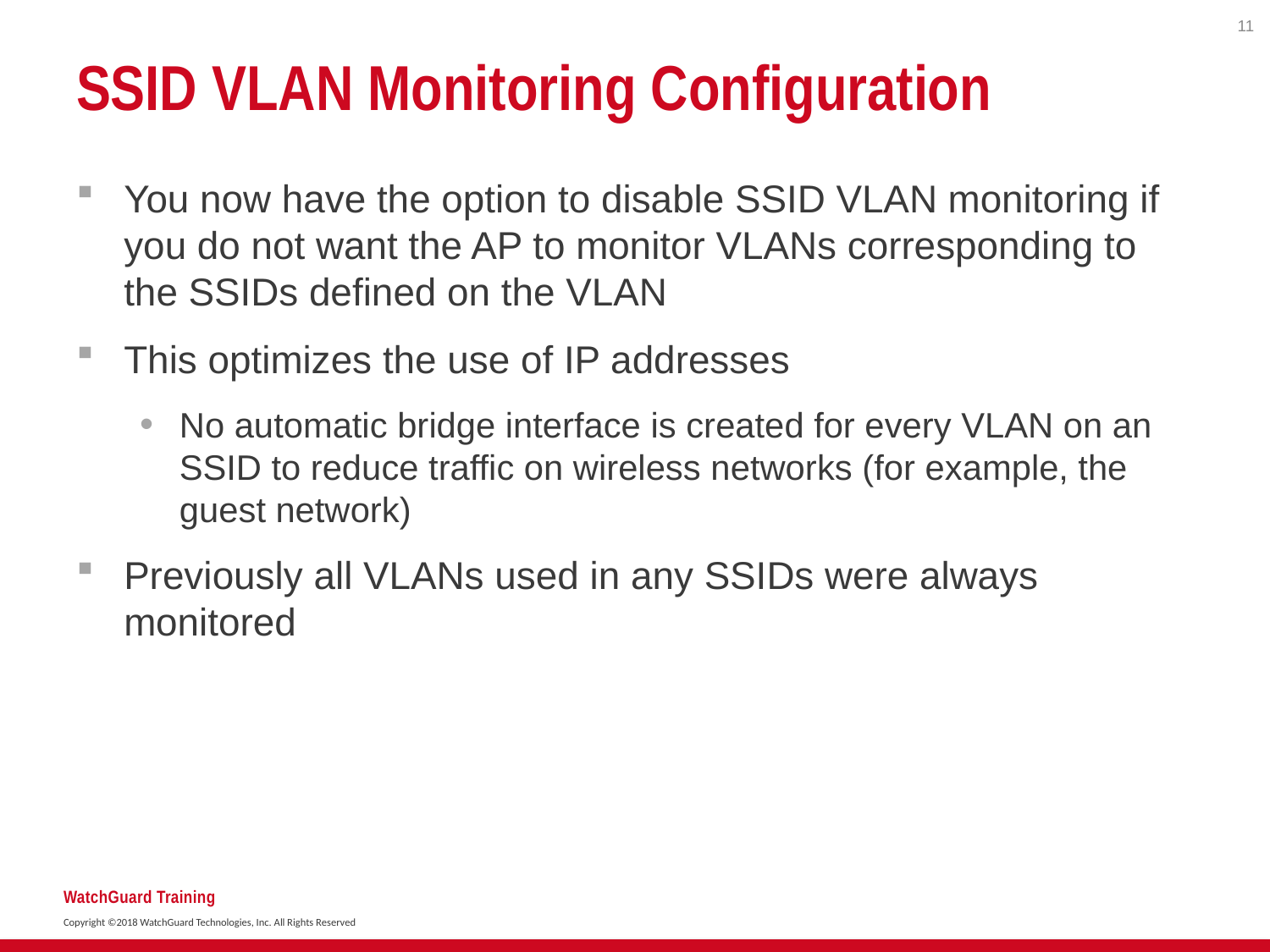

11
# SSID VLAN Monitoring Configuration
You now have the option to disable SSID VLAN monitoring if you do not want the AP to monitor VLANs corresponding to the SSIDs defined on the VLAN
This optimizes the use of IP addresses
No automatic bridge interface is created for every VLAN on an SSID to reduce traffic on wireless networks (for example, the guest network)
Previously all VLANs used in any SSIDs were always monitored